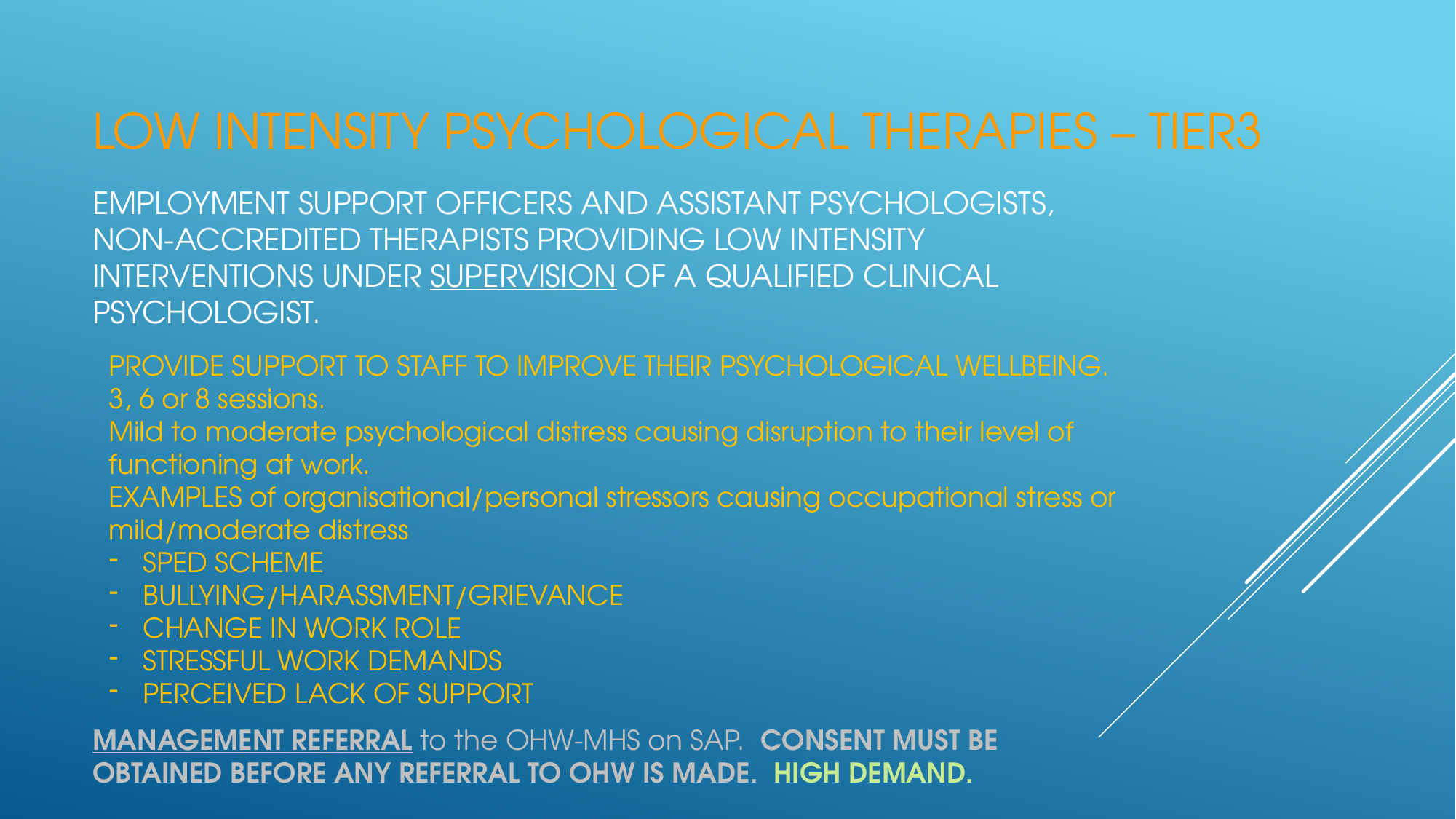

# Low intensity psychological therapies – tier3
EMPLOYMENT SUPPORT OFFICERS AND ASSISTANT PSYCHOLOGISTS, NON-ACCREDITED THERAPISTS PROVIDING LOW INTENSITY INTERVENTIONS UNDER SUPERVISION OF A QUALIFIED CLINICAL PSYCHOLOGIST.
PROVIDE SUPPORT TO STAFF TO IMPROVE THEIR PSYCHOLOGICAL WELLBEING.
3, 6 or 8 sessions.
Mild to moderate psychological distress causing disruption to their level of functioning at work.
EXAMPLES of organisational/personal stressors causing occupational stress or mild/moderate distress
SPED SCHEME
BULLYING/HARASSMENT/GRIEVANCE
CHANGE IN WORK ROLE
STRESSFUL WORK DEMANDS
PERCEIVED LACK OF SUPPORT

MANAGEMENT REFERRAL to the OHW-MHS on SAP.  CONSENT MUST BE OBTAINED BEFORE ANY REFERRAL TO OHW IS MADE.  HIGH DEMAND.